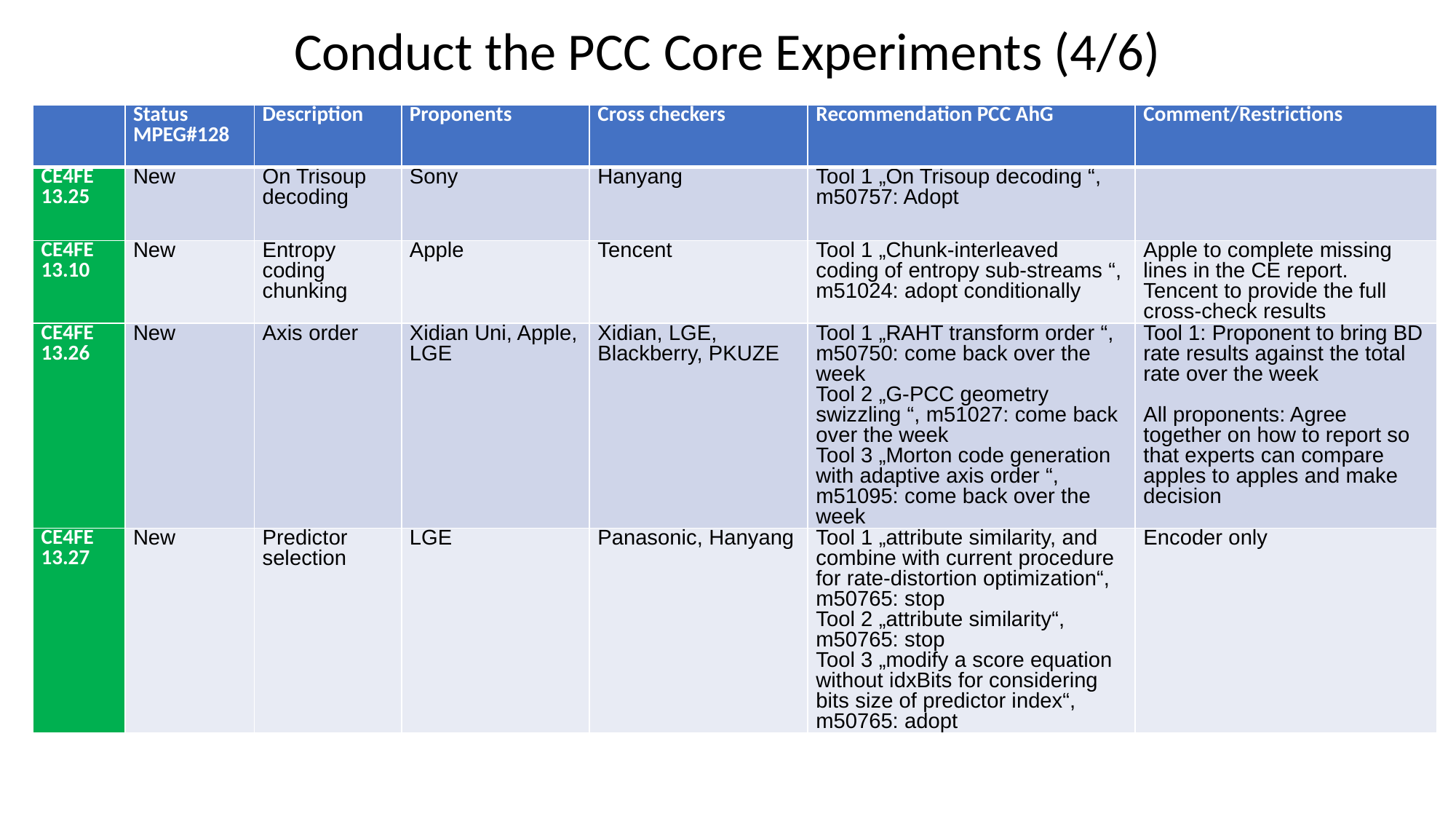

# Conduct the PCC Core Experiments (4/6)
|  | Status MPEG#128 | Description | Proponents | Cross checkers | Recommendation PCC AhG | Comment/Restrictions |
| --- | --- | --- | --- | --- | --- | --- |
| CE4FE 13.25 | New | On Trisoup decoding | Sony | Hanyang | Tool 1 „On Trisoup decoding “, m50757: Adopt |  |
| CE4FE 13.10 | New | Entropy coding chunking | Apple | Tencent | Tool 1 „Chunk-interleaved coding of entropy sub-streams “, m51024: adopt conditionally | Apple to complete missing lines in the CE report. Tencent to provide the full cross-check results |
| CE4FE 13.26 | New | Axis order | Xidian Uni, Apple, LGE | Xidian, LGE, Blackberry, PKUZE | Tool 1 „RAHT transform order “, m50750: come back over the week Tool 2 „G-PCC geometry swizzling “, m51027: come back over the week Tool 3 „Morton code generation with adaptive axis order “, m51095: come back over the week | Tool 1: Proponent to bring BD rate results against the total rate over the week All proponents: Agree together on how to report so that experts can compare apples to apples and make decision |
| CE4FE 13.27 | New | Predictor selection | LGE | Panasonic, Hanyang | Tool 1 „attribute similarity, and combine with current procedure for rate-distortion optimization“, m50765: stop Tool 2 „attribute similarity“, m50765: stop Tool 3 „modify a score equation without idxBits for considering bits size of predictor index“, m50765: adopt | Encoder only |